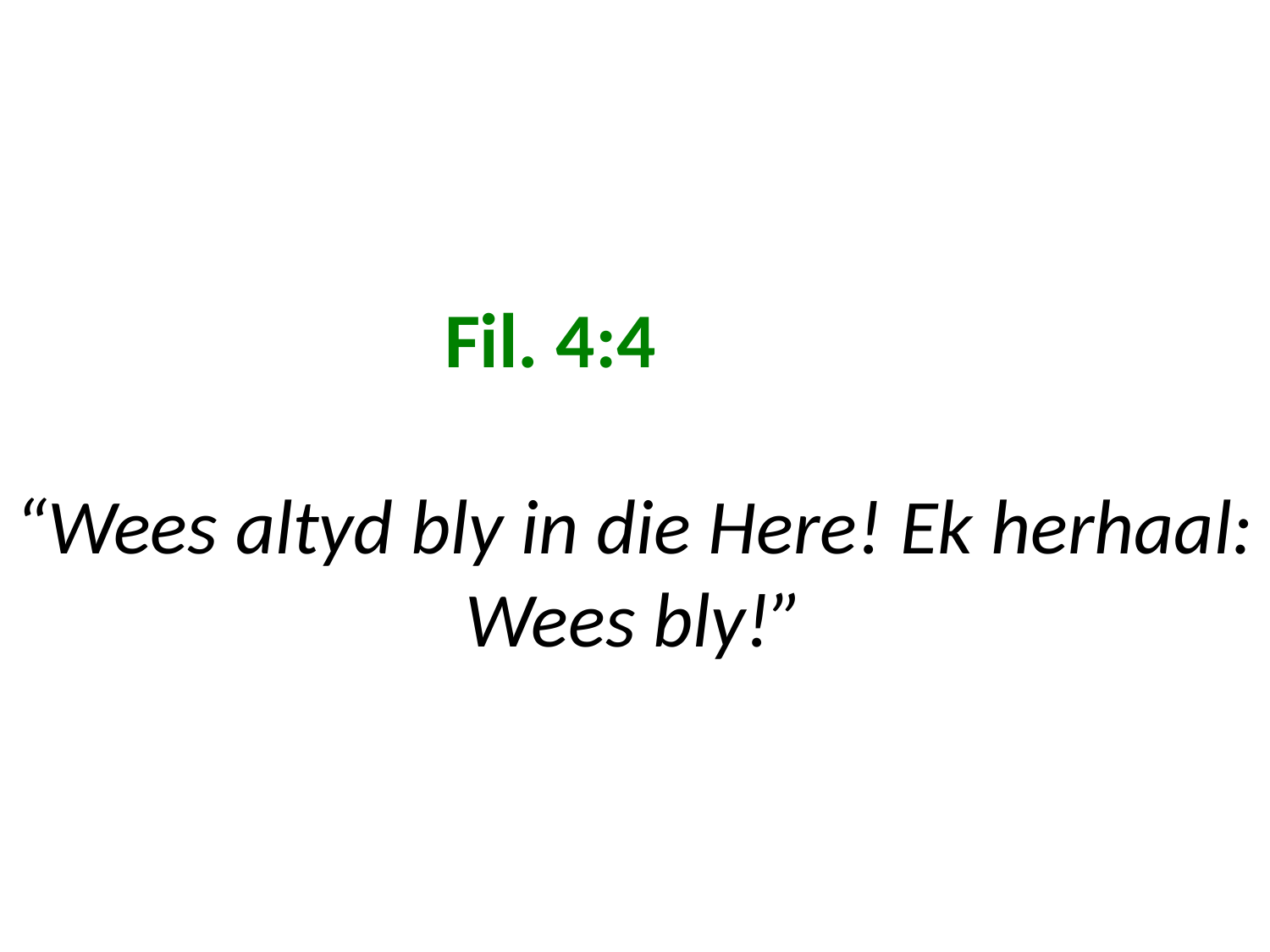

# Fil. 4:4 “Wees altyd bly in die Here! Ek herhaal: Wees bly!”